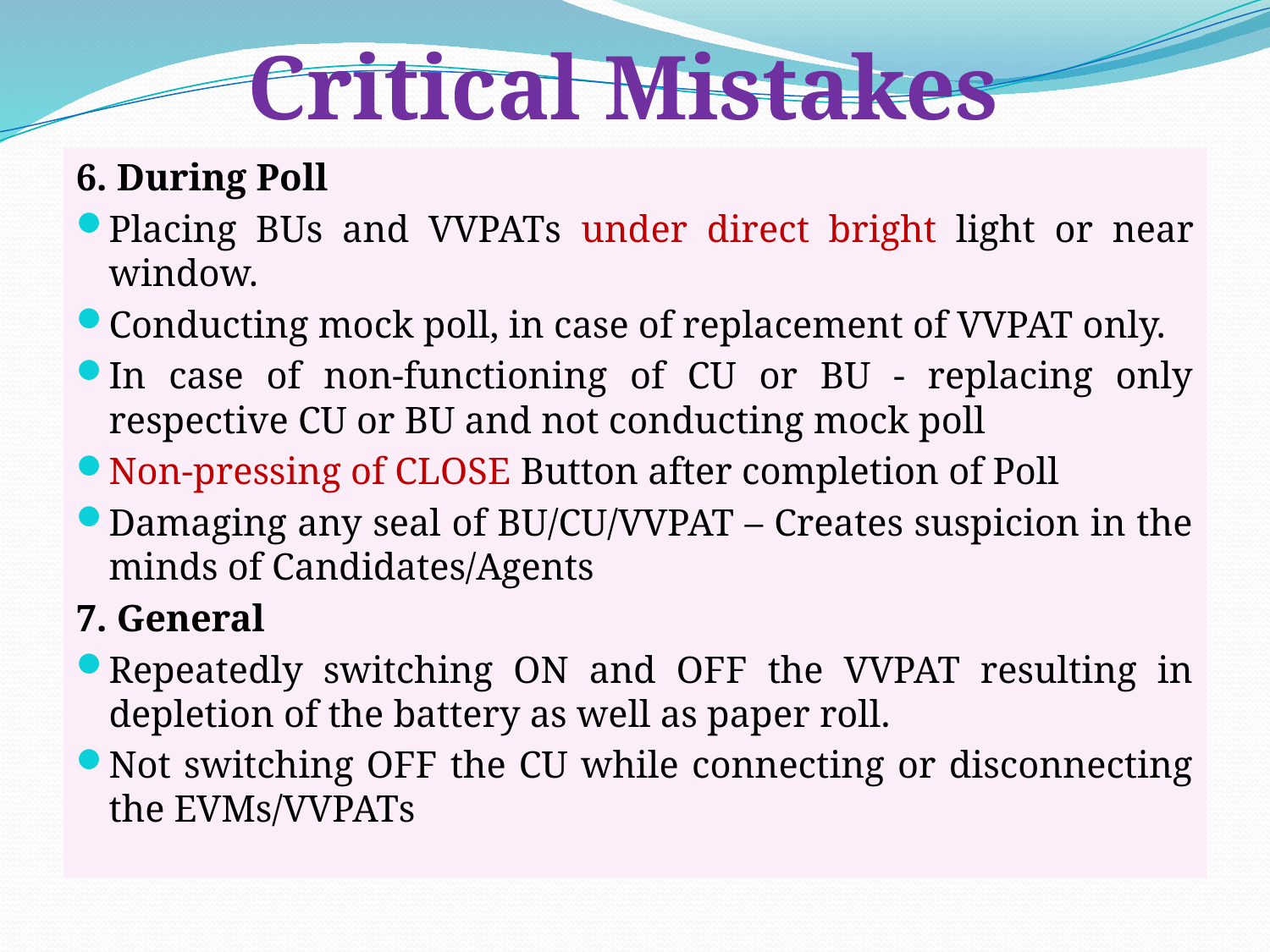

# Critical Mistakes
6. During Poll
Placing BUs and VVPATs under direct bright light or near window.
Conducting mock poll, in case of replacement of VVPAT only.
In case of non-functioning of CU or BU - replacing only respective CU or BU and not conducting mock poll
Non-pressing of CLOSE Button after completion of Poll
Damaging any seal of BU/CU/VVPAT – Creates suspicion in the minds of Candidates/Agents
7. General
Repeatedly switching ON and OFF the VVPAT resulting in depletion of the battery as well as paper roll.
Not switching OFF the CU while connecting or disconnecting the EVMs/VVPATs